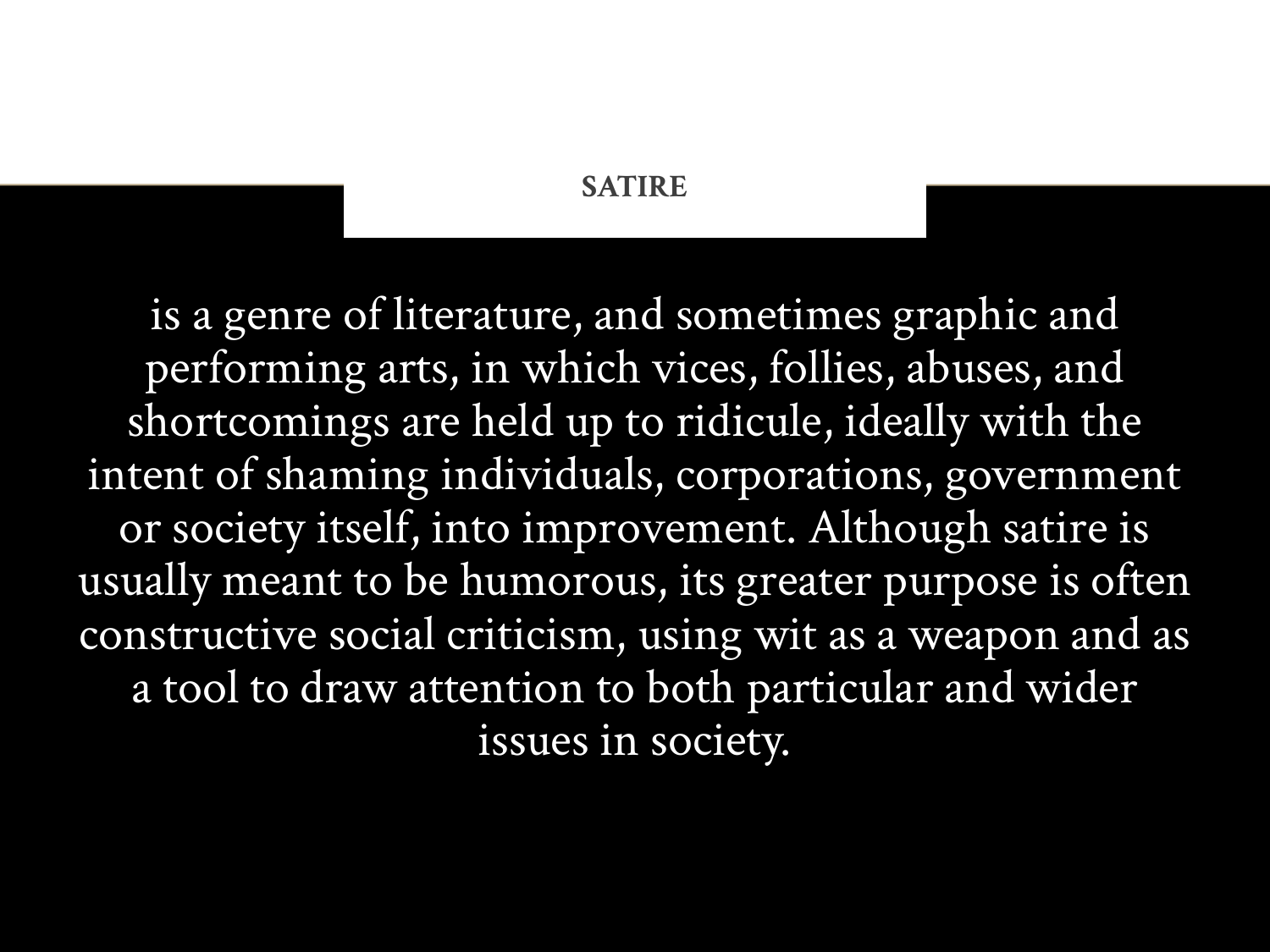

# Satire
is a genre of literature, and sometimes graphic and performing arts, in which vices, follies, abuses, and shortcomings are held up to ridicule, ideally with the intent of shaming individuals, corporations, government or society itself, into improvement. Although satire is usually meant to be humorous, its greater purpose is often constructive social criticism, using wit as a weapon and as a tool to draw attention to both particular and wider issues in society.